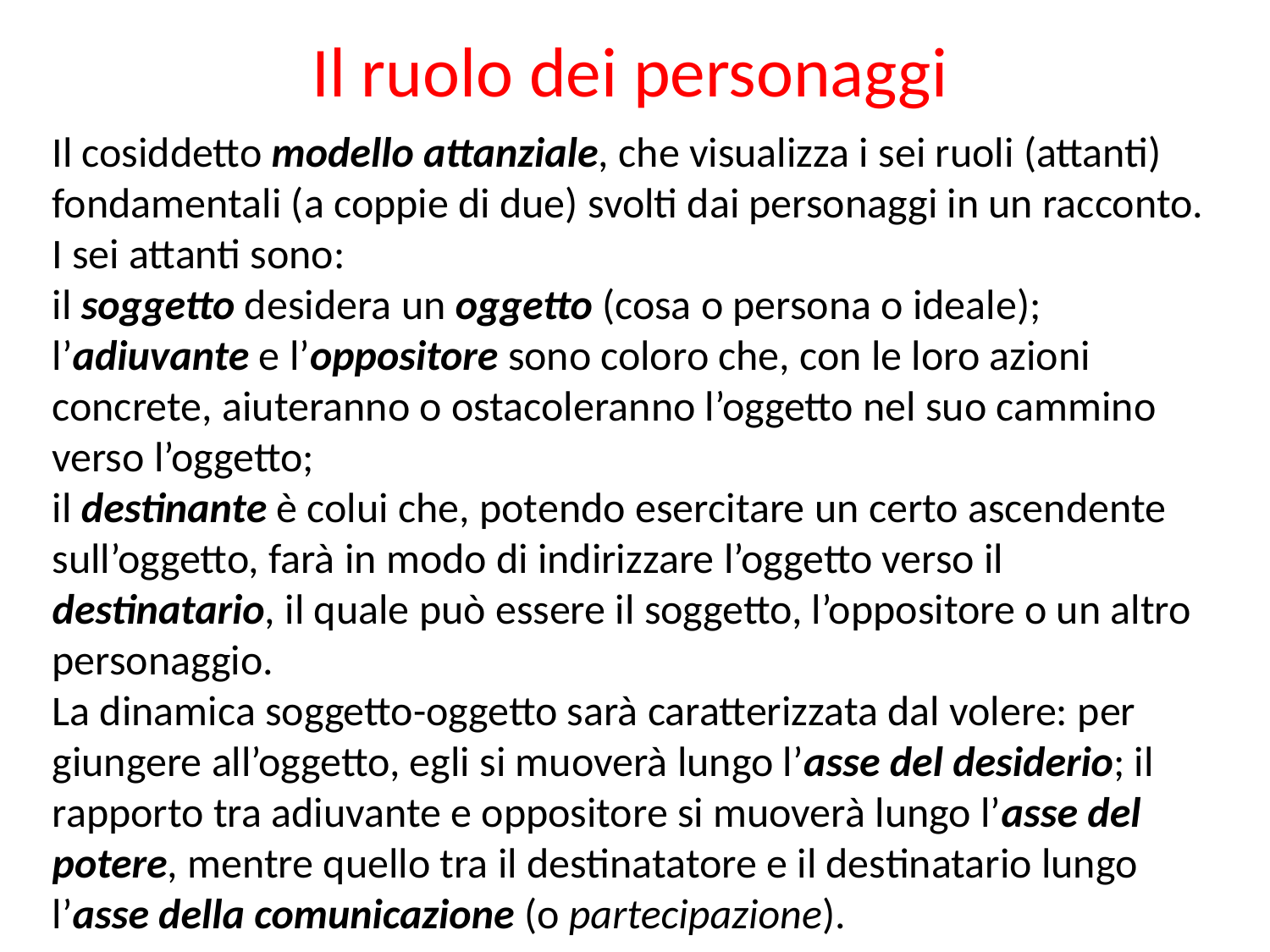

Il ruolo dei personaggi
Il cosiddetto modello attanziale, che visualizza i sei ruoli (attanti) fondamentali (a coppie di due) svolti dai personaggi in un racconto. I sei attanti sono:
il soggetto desidera un oggetto (cosa o persona o ideale);
l’adiuvante e l’oppositore sono coloro che, con le loro azioni concrete, aiuteranno o ostacoleranno l’oggetto nel suo cammino verso l’oggetto;
il destinante è colui che, potendo esercitare un certo ascendente sull’oggetto, farà in modo di indirizzare l’oggetto verso il destinatario, il quale può essere il soggetto, l’oppositore o un altro personaggio.
La dinamica soggetto-oggetto sarà caratterizzata dal volere: per giungere all’oggetto, egli si muoverà lungo l’asse del desiderio; il rapporto tra adiuvante e oppositore si muoverà lungo l’asse del potere, mentre quello tra il destinatatore e il destinatario lungo l’asse della comunicazione (o partecipazione).